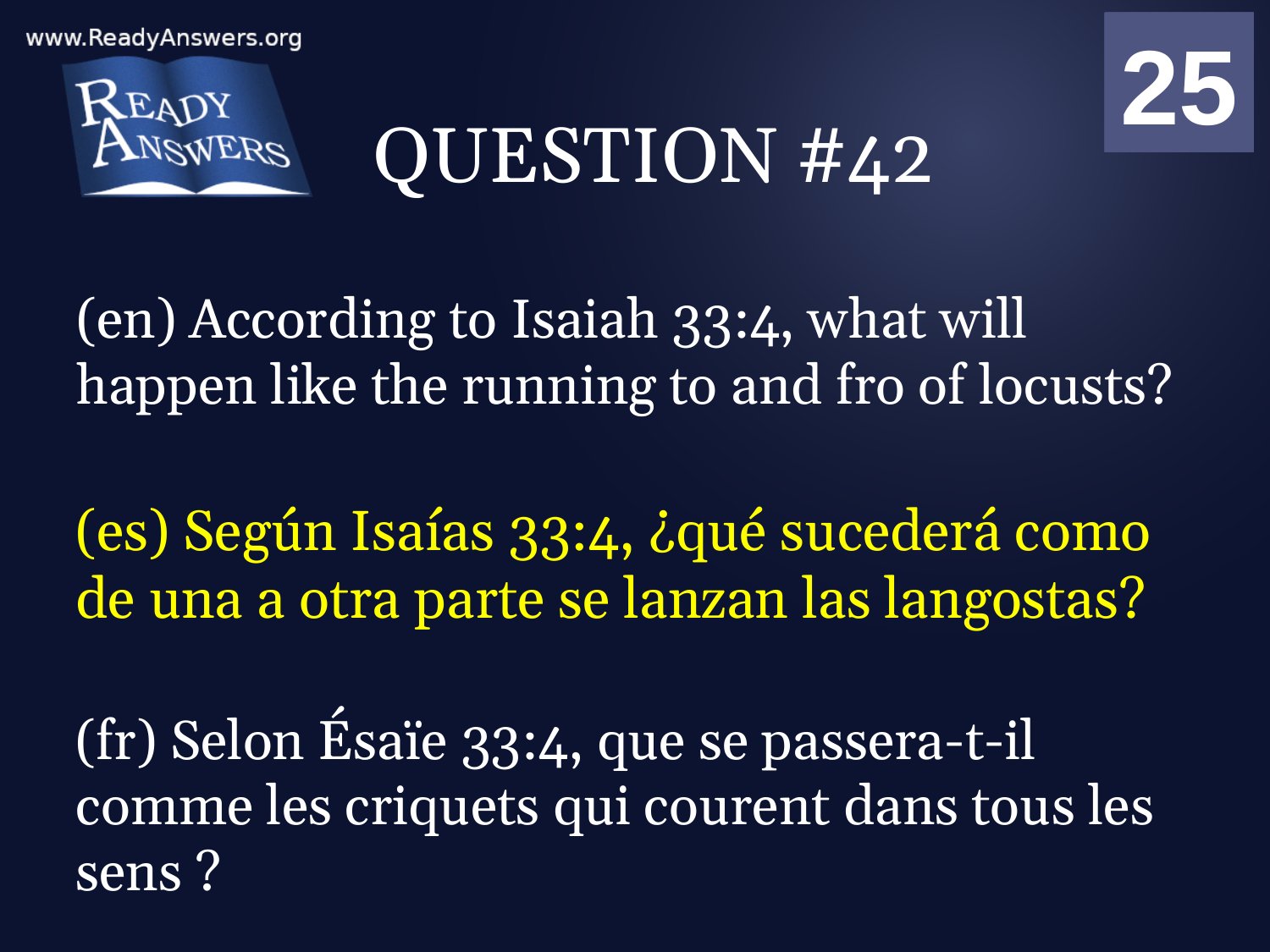

01
02
03
04
05
06
07
08
09
10
11
12
13
14
15
16
17
18
19
20
21
22
23
24
25
00
# QUESTION #42
(en) According to Isaiah 33:4, what will happen like the running to and fro of locusts?
(es) Según Isaías 33:4, ¿qué sucederá como de una a otra parte se lanzan las langostas?
(fr) Selon Ésaïe 33:4, que se passera-t-il comme les criquets qui courent dans tous les sens ?